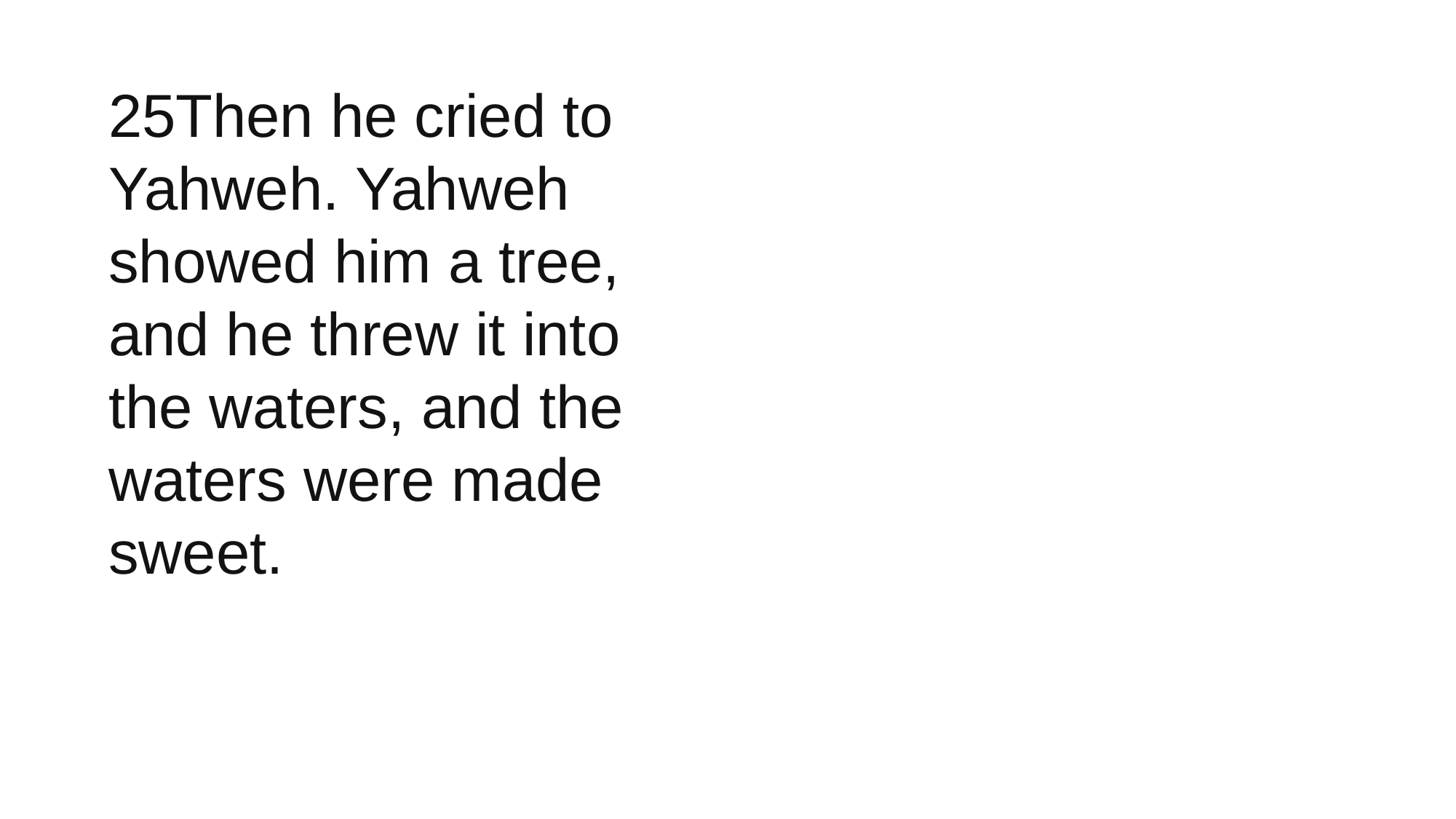

25Then he cried to Yahweh. Yahweh showed him a tree, and he threw it into the waters, and the waters were made sweet.